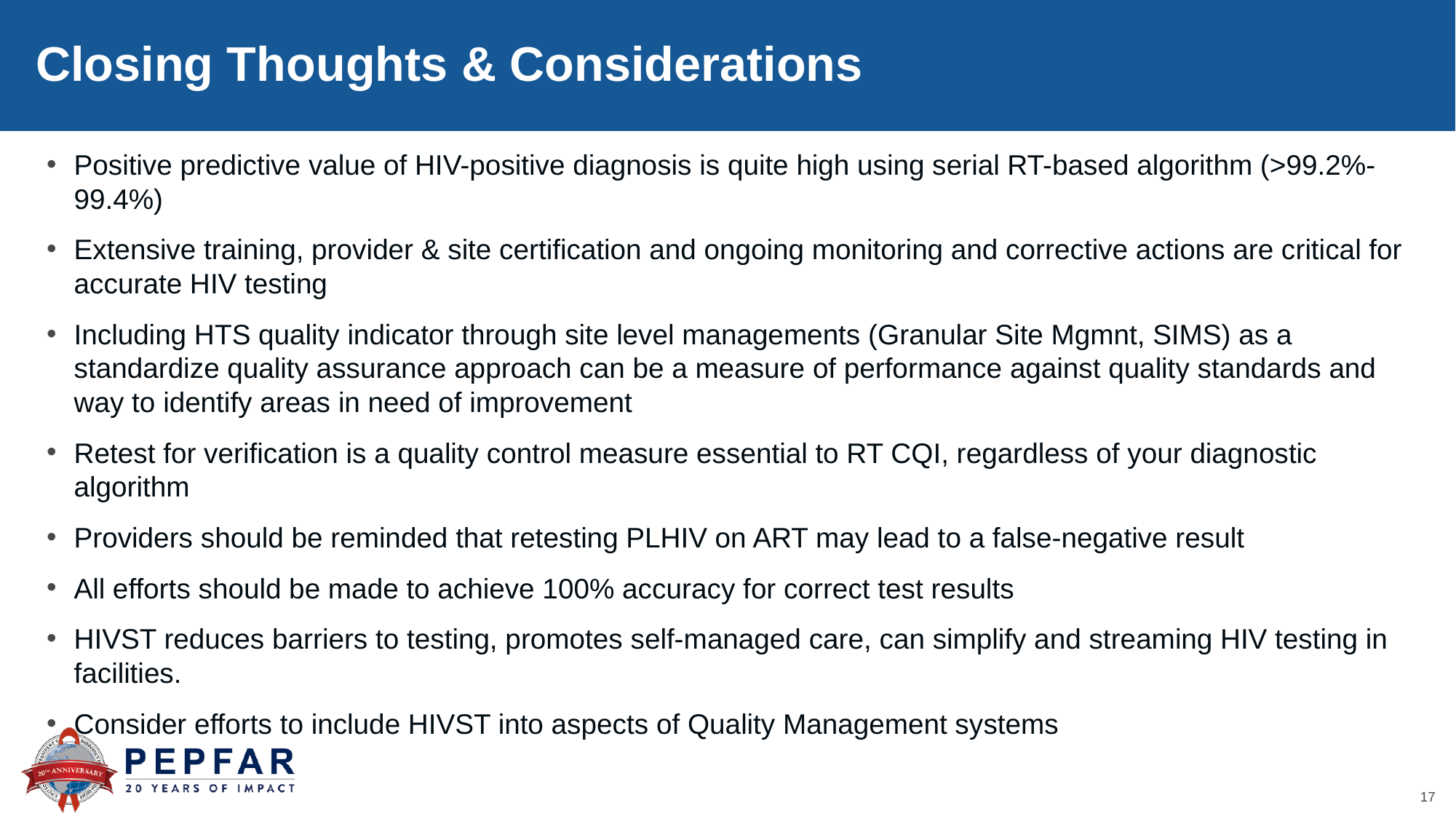

Closing Thoughts & Considerations
Positive predictive value of HIV-positive diagnosis is quite high using serial RT-based algorithm (>99.2%-99.4%)
Extensive training, provider & site certification and ongoing monitoring and corrective actions are critical for accurate HIV testing
Including HTS quality indicator through site level managements (Granular Site Mgmnt, SIMS) as a standardize quality assurance approach can be a measure of performance against quality standards and way to identify areas in need of improvement
Retest for verification is a quality control measure essential to RT CQI, regardless of your diagnostic algorithm
Providers should be reminded that retesting PLHIV on ART may lead to a false-negative result
All efforts should be made to achieve 100% accuracy for correct test results
HIVST reduces barriers to testing, promotes self-managed care, can simplify and streaming HIV testing in facilities.
Consider efforts to include HIVST into aspects of Quality Management systems